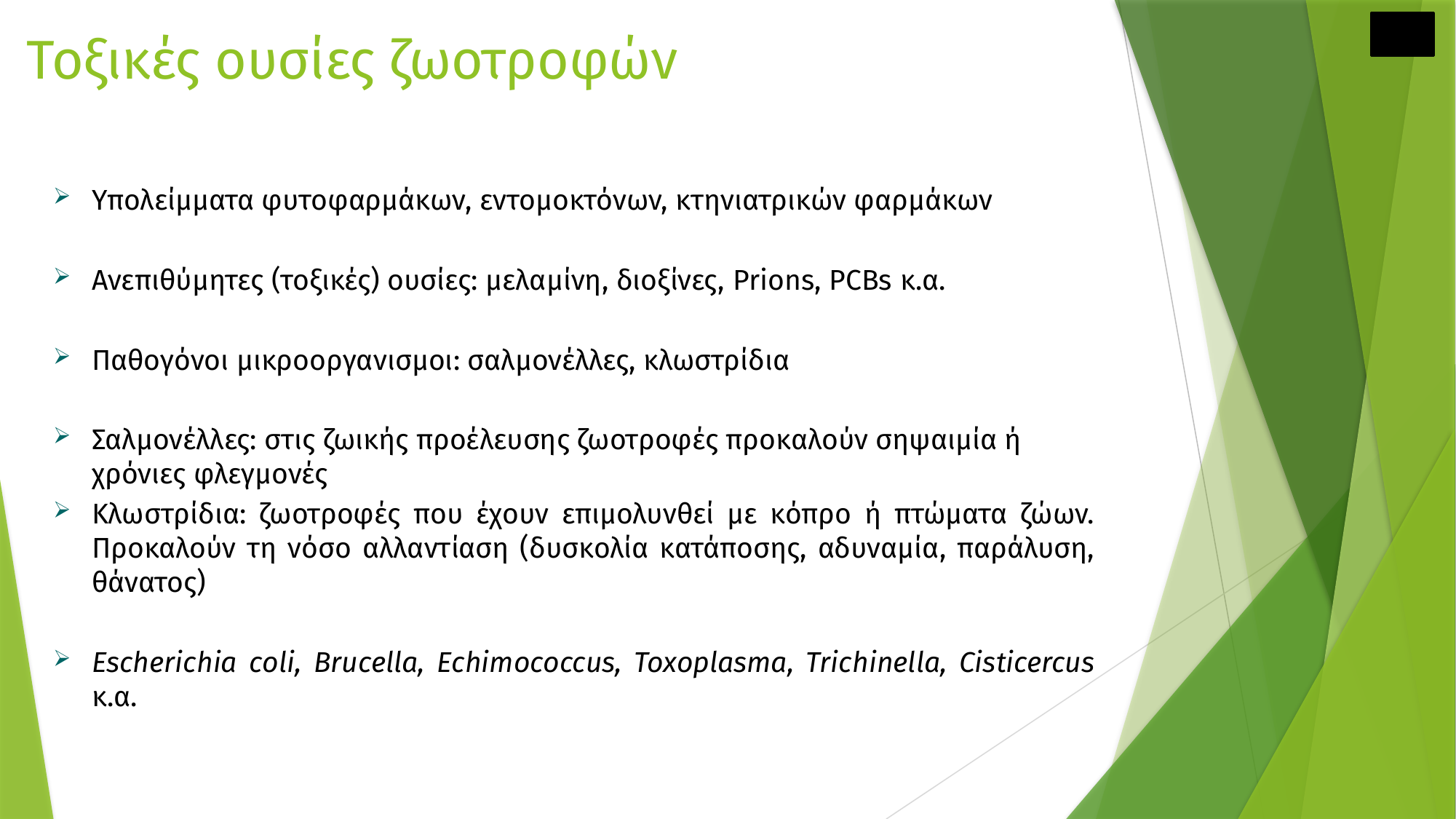

# Τοξικές ουσίες ζωοτροφών
Υπολείμματα φυτοφαρμάκων, εντομοκτόνων, κτηνιατρικών φαρμάκων

Ανεπιθύμητες (τοξικές) ουσίες: μελαμίνη, διοξίνες, Prions, PCBs κ.α.

Παθογόνοι μικροοργανισμοι: σαλμονέλλες, κλωστρίδια

Σαλμονέλλες: στις ζωικής προέλευσης ζωοτροφές προκαλούν σηψαιμία ή χρόνιες φλεγμονές
Κλωστρίδια: ζωοτροφές που έχουν επιμολυνθεί με κόπρο ή πτώματα ζώων. Προκαλούν τη νόσο αλλαντίαση (δυσκολία κατάποσης, αδυναμία, παράλυση, θάνατος)

Escherichia coli, Brucella, Echimococcus, Toxoplasma, Trichinella, Cisticercus κ.α.